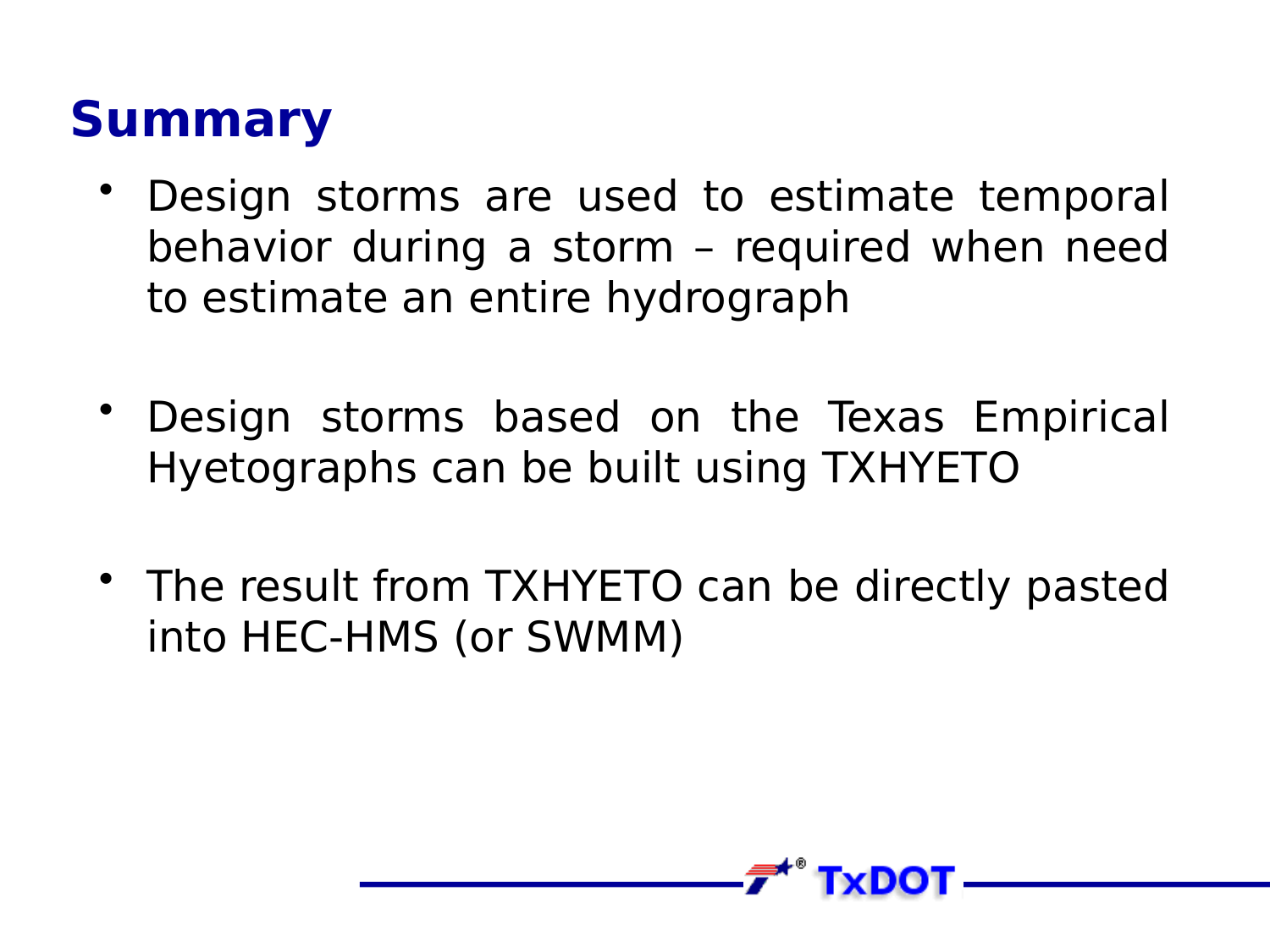

# Summary
Design storms are used to estimate temporal behavior during a storm – required when need to estimate an entire hydrograph

Design storms based on the Texas Empirical Hyetographs can be built using TXHYETO

The result from TXHYETO can be directly pasted into HEC-HMS (or SWMM)